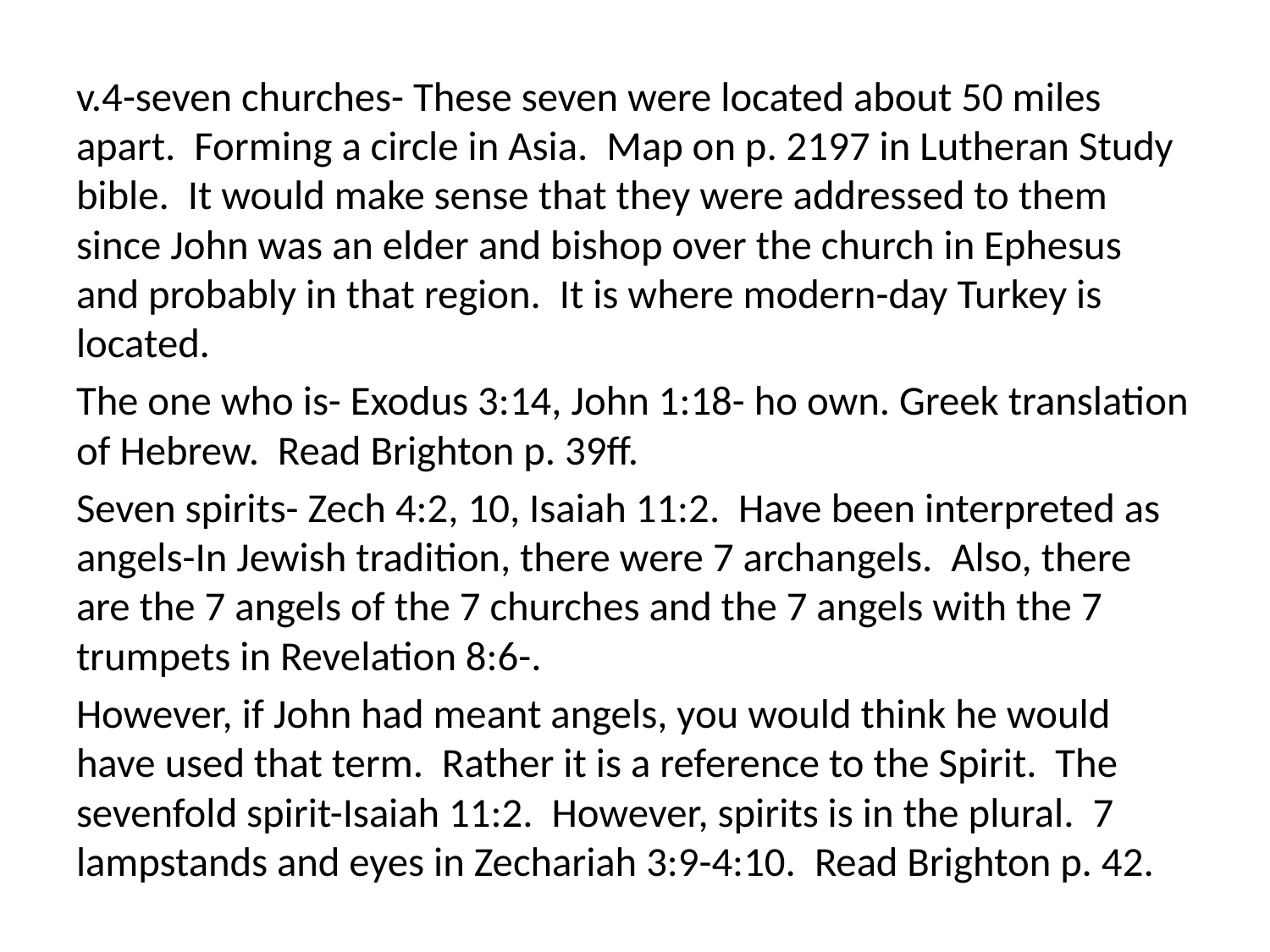

v.4-seven churches- These seven were located about 50 miles apart.  Forming a circle in Asia.  Map on p. 2197 in Lutheran Study bible.  It would make sense that they were addressed to them since John was an elder and bishop over the church in Ephesus and probably in that region.  It is where modern-day Turkey is located.
The one who is- Exodus 3:14, John 1:18- ho own. Greek translation of Hebrew.  Read Brighton p. 39ff.
Seven spirits- Zech 4:2, 10, Isaiah 11:2.  Have been interpreted as angels-In Jewish tradition, there were 7 archangels.  Also, there are the 7 angels of the 7 churches and the 7 angels with the 7 trumpets in Revelation 8:6-.
However, if John had meant angels, you would think he would have used that term.  Rather it is a reference to the Spirit.  The sevenfold spirit-Isaiah 11:2.  However, spirits is in the plural.  7 lampstands and eyes in Zechariah 3:9-4:10.  Read Brighton p. 42.